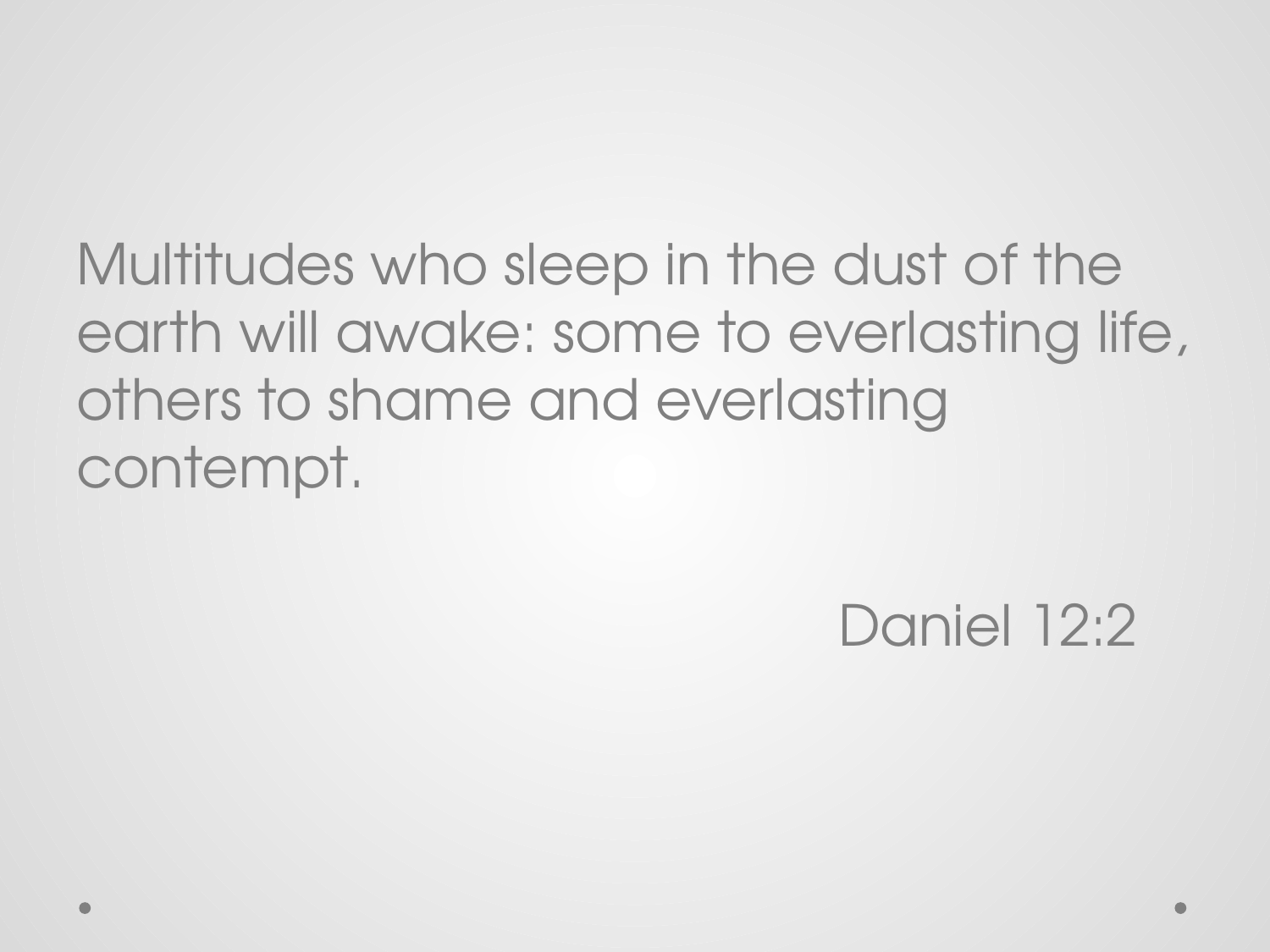

#
Multitudes who sleep in the dust of the earth will awake: some to everlasting life, others to shame and everlasting contempt.

						Daniel 12:2